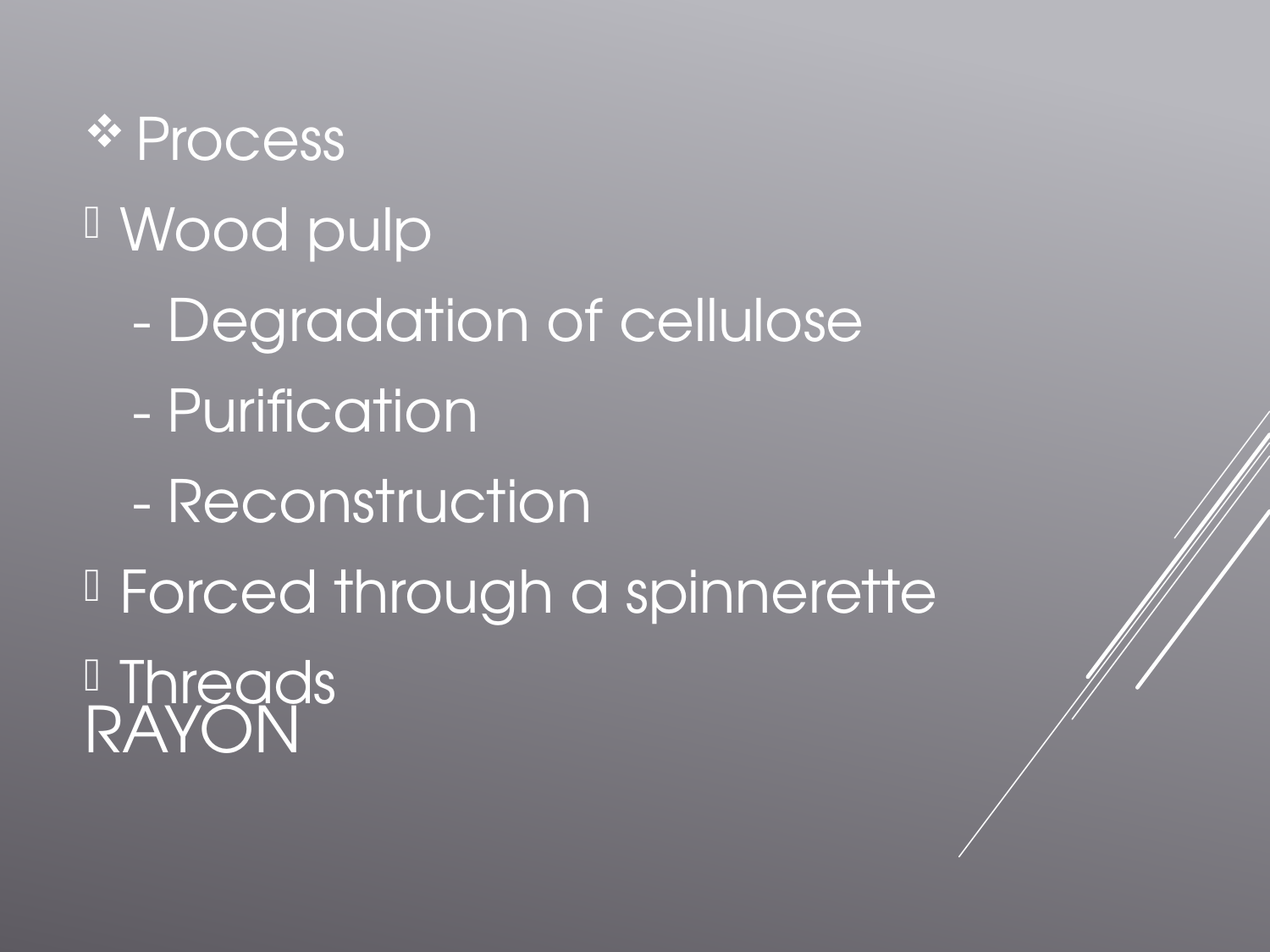

Process
Wood pulp
   - Degradation of cellulose
   - Purification
   - Reconstruction
Forced through a spinnerette
Threads

# RAyon